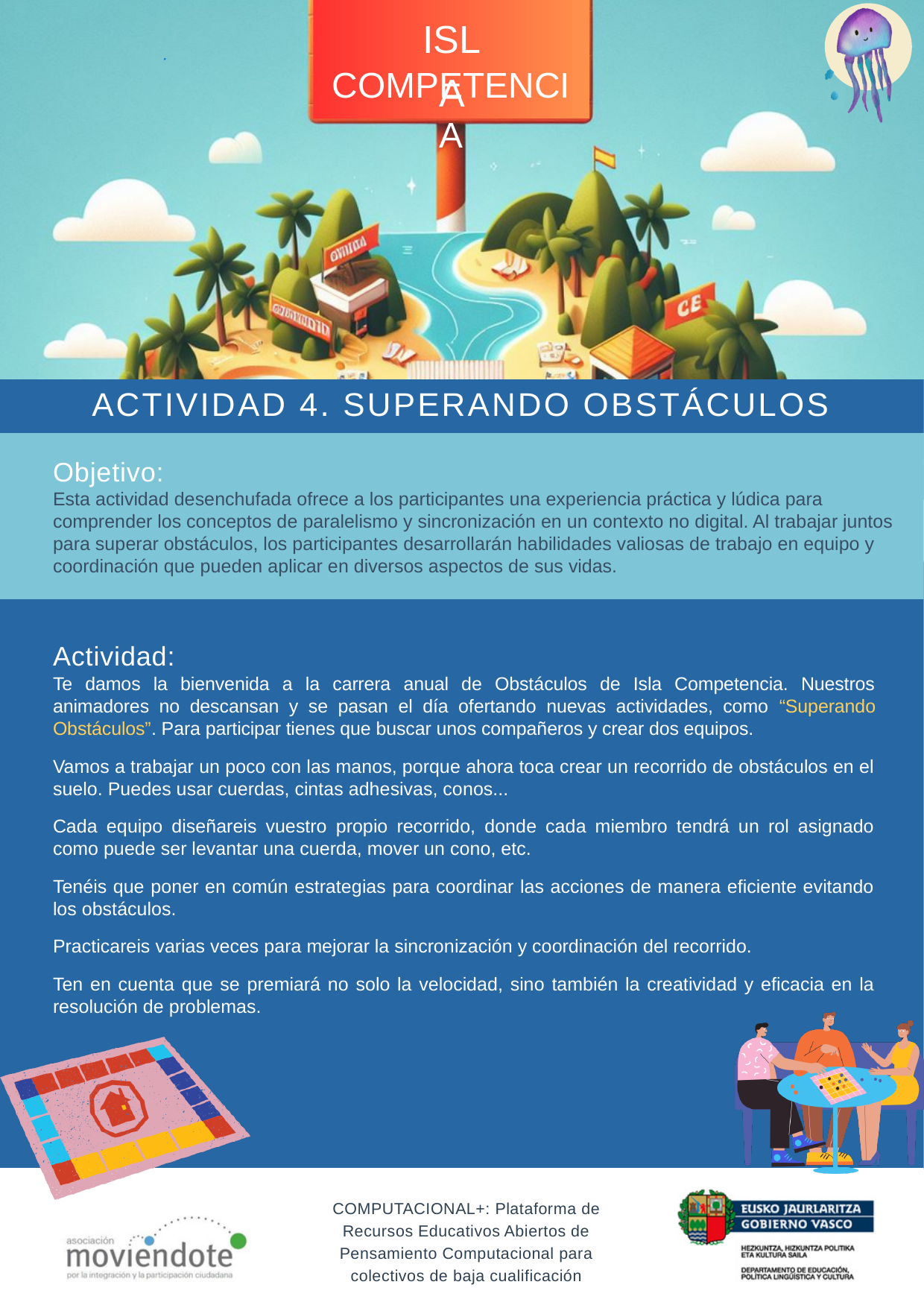

ISLA
COMPETENCIA

ACTIVIDAD 4. SUPERANDO OBSTÁCULOS

Objetivo:
Esta actividad desenchufada ofrece a los participantes una experiencia práctica y lúdica para comprender los conceptos de paralelismo y sincronización en un contexto no digital. Al trabajar juntos para superar obstáculos, los participantes desarrollarán habilidades valiosas de trabajo en equipo y coordinación que pueden aplicar en diversos aspectos de sus vidas.

Actividad:
Te damos la bienvenida a la carrera anual de Obstáculos de Isla Competencia. Nuestros animadores no descansan y se pasan el día ofertando nuevas actividades, como “Superando Obstáculos”. Para participar tienes que buscar unos compañeros y crear dos equipos.

Vamos a trabajar un poco con las manos, porque ahora toca crear un recorrido de obstáculos en el suelo. Puedes usar cuerdas, cintas adhesivas, conos...

Cada equipo diseñareis vuestro propio recorrido, donde cada miembro tendrá un rol asignado como puede ser levantar una cuerda, mover un cono, etc.

Tenéis que poner en común estrategias para coordinar las acciones de manera eficiente evitando los obstáculos.

Practicareis varias veces para mejorar la sincronización y coordinación del recorrido.

Ten en cuenta que se premiará no solo la velocidad, sino también la creatividad y eficacia en la resolución de problemas.

COMPUTACIONAL+: Plataforma de Recursos Educativos Abiertos de Pensamiento Computacional para colectivos de baja cualificación